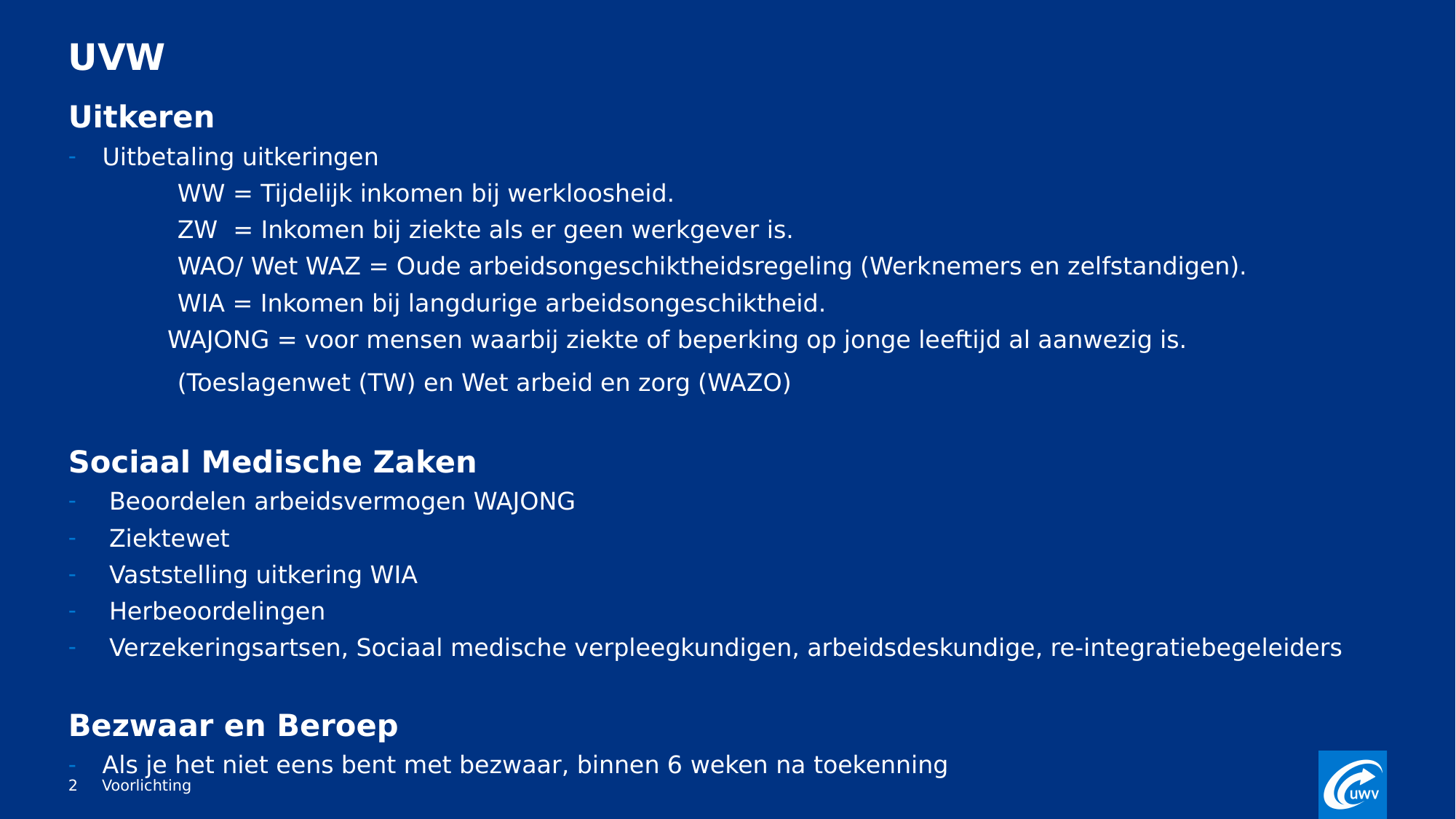

# UVW
Uitkeren
Uitbetaling uitkeringen
	WW = Tijdelijk inkomen bij werkloosheid.
	ZW  = Inkomen bij ziekte als er geen werkgever is.
	WAO/ Wet WAZ = Oude arbeidsongeschiktheidsregeling (Werknemers en zelfstandigen).
	WIA = Inkomen bij langdurige arbeidsongeschiktheid.
             WAJONG = voor mensen waarbij ziekte of beperking op jonge leeftijd al aanwezig is.
	(Toeslagenwet (TW) en Wet arbeid en zorg (WAZO)

Sociaal Medische Zaken
Beoordelen arbeidsvermogen WAJONG
Ziektewet
Vaststelling uitkering WIA
Herbeoordelingen
Verzekeringsartsen, Sociaal medische verpleegkundigen, arbeidsdeskundige, re-integratiebegeleiders

Bezwaar en Beroep
Als je het niet eens bent met bezwaar, binnen 6 weken na toekenning

UWV WERKbedrijf Tilburg

Daphne van Dun - Senior Adviseur Werk

Janneke Stam - Arbeidsdeskundige
2
Voorlichting